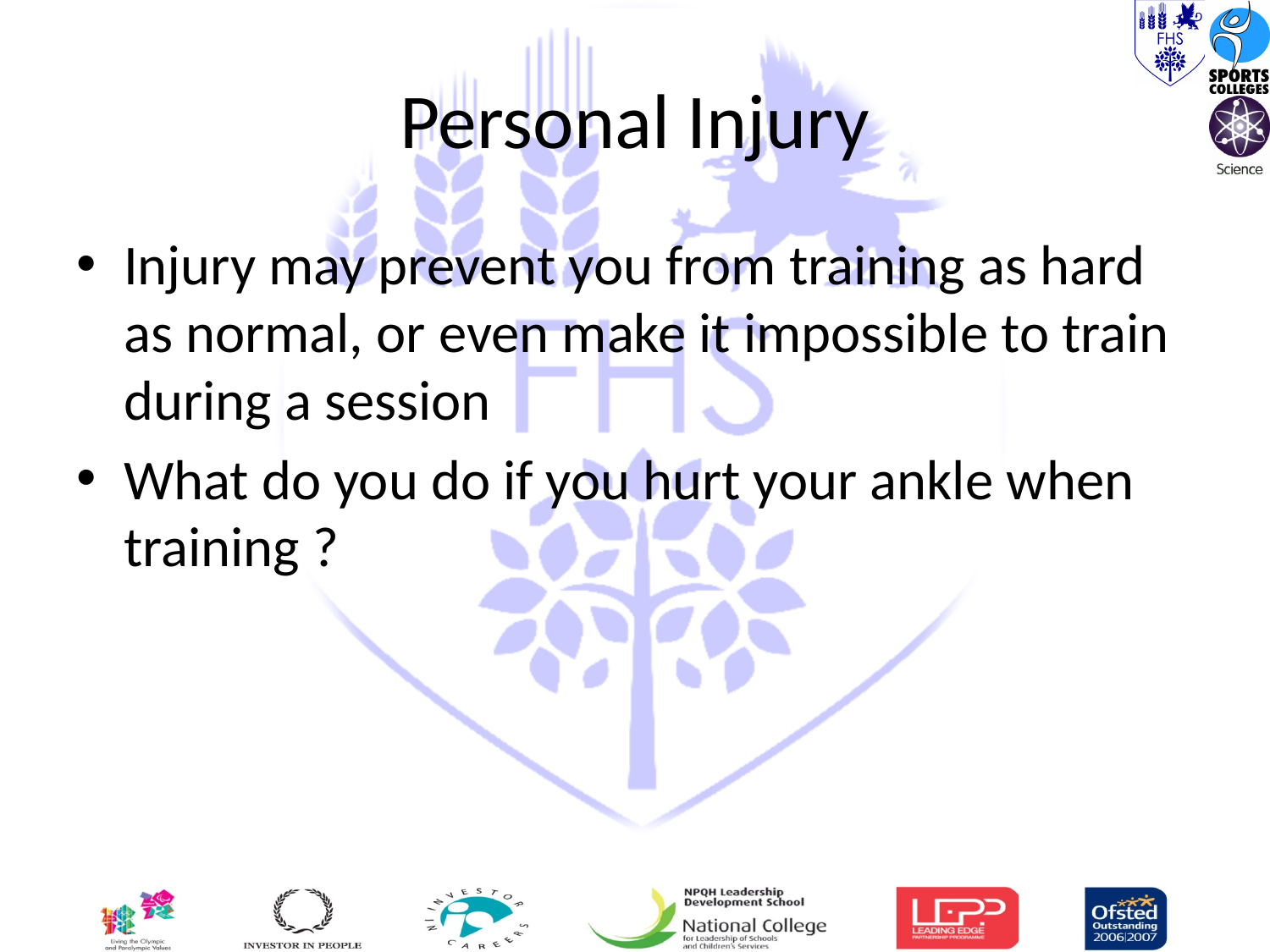

# Personal Injury
Injury may prevent you from training as hard as normal, or even make it impossible to train during a session
What do you do if you hurt your ankle when training ?